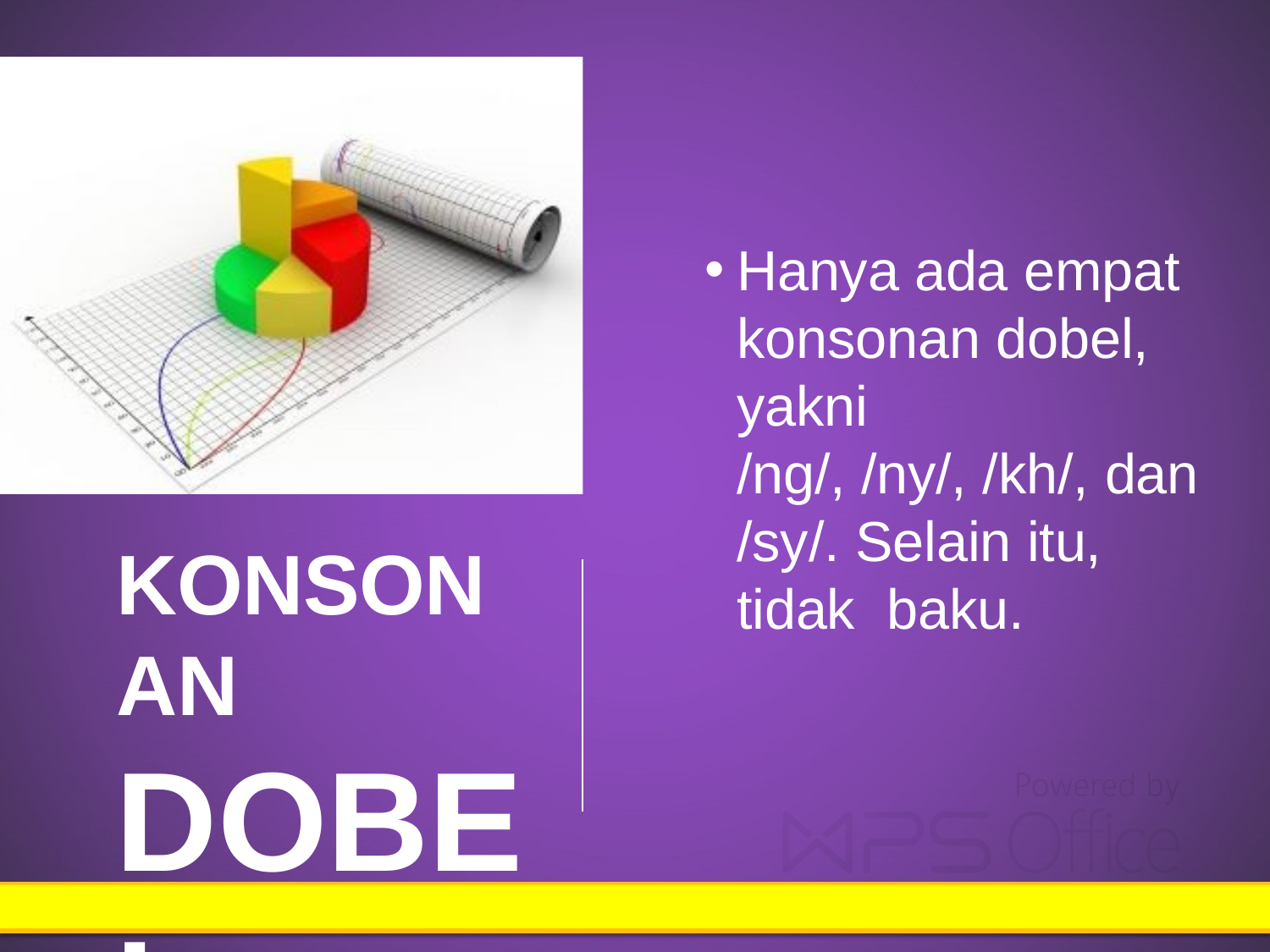

Hanya ada empat  konsonan dobel, yakni
/ng/, /ny/, /kh/, dan
/sy/. Selain itu, tidak  baku.
KONSONAN
DOBEL

DIES NATALIS UNNES KE-48 | 30 MARET 2013